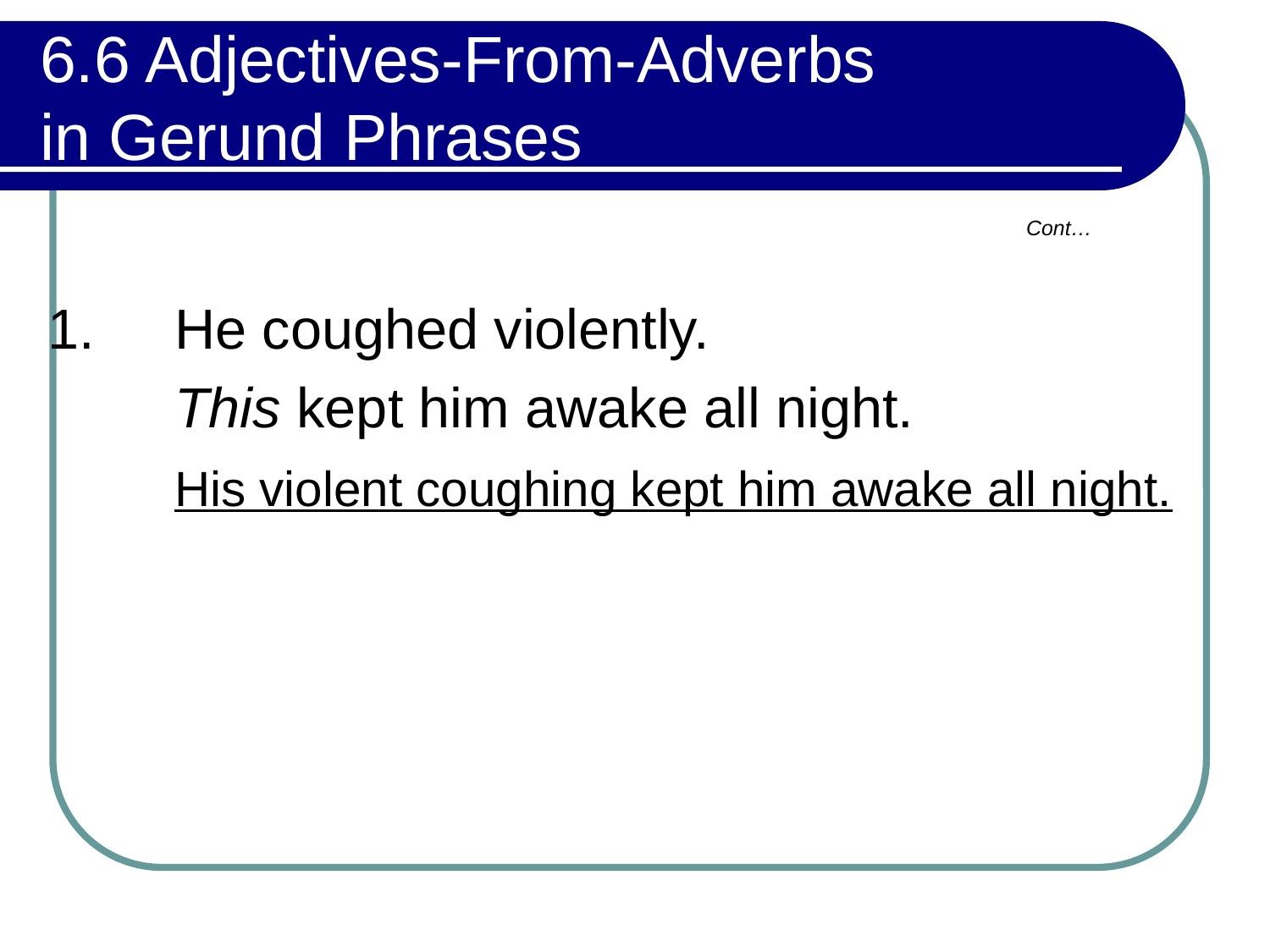

# 6.6 Adjectives-From-Adverbs in Gerund Phrases
Cont…
1. 	He coughed violently.
	This kept him awake all night.
	His violent coughing kept him awake all night.